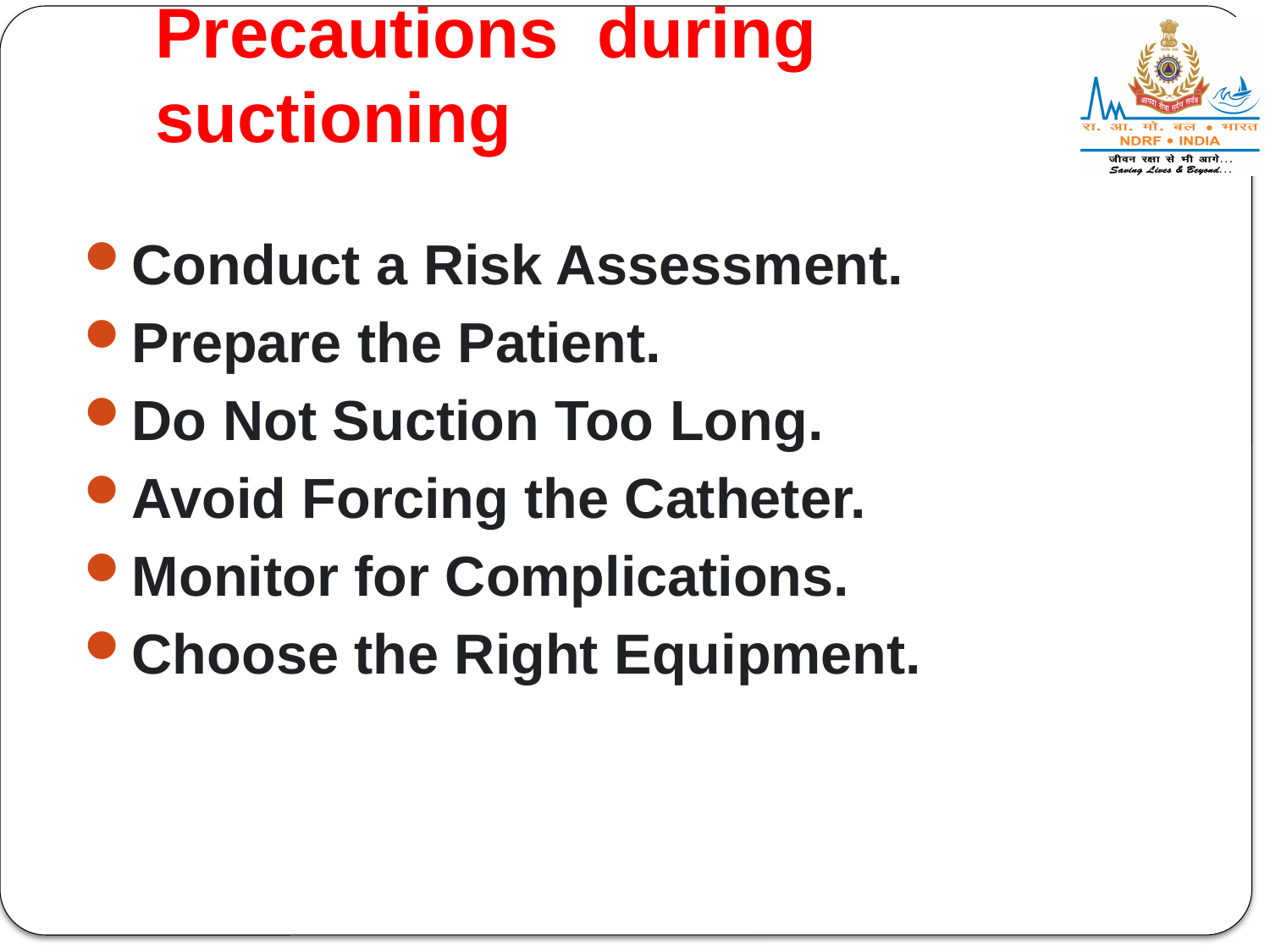

# Precautions  during suctioning
Conduct a Risk Assessment.
Prepare the Patient.
Do Not Suction Too Long.
Avoid Forcing the Catheter.
Monitor for Complications.
Choose the Right Equipment.